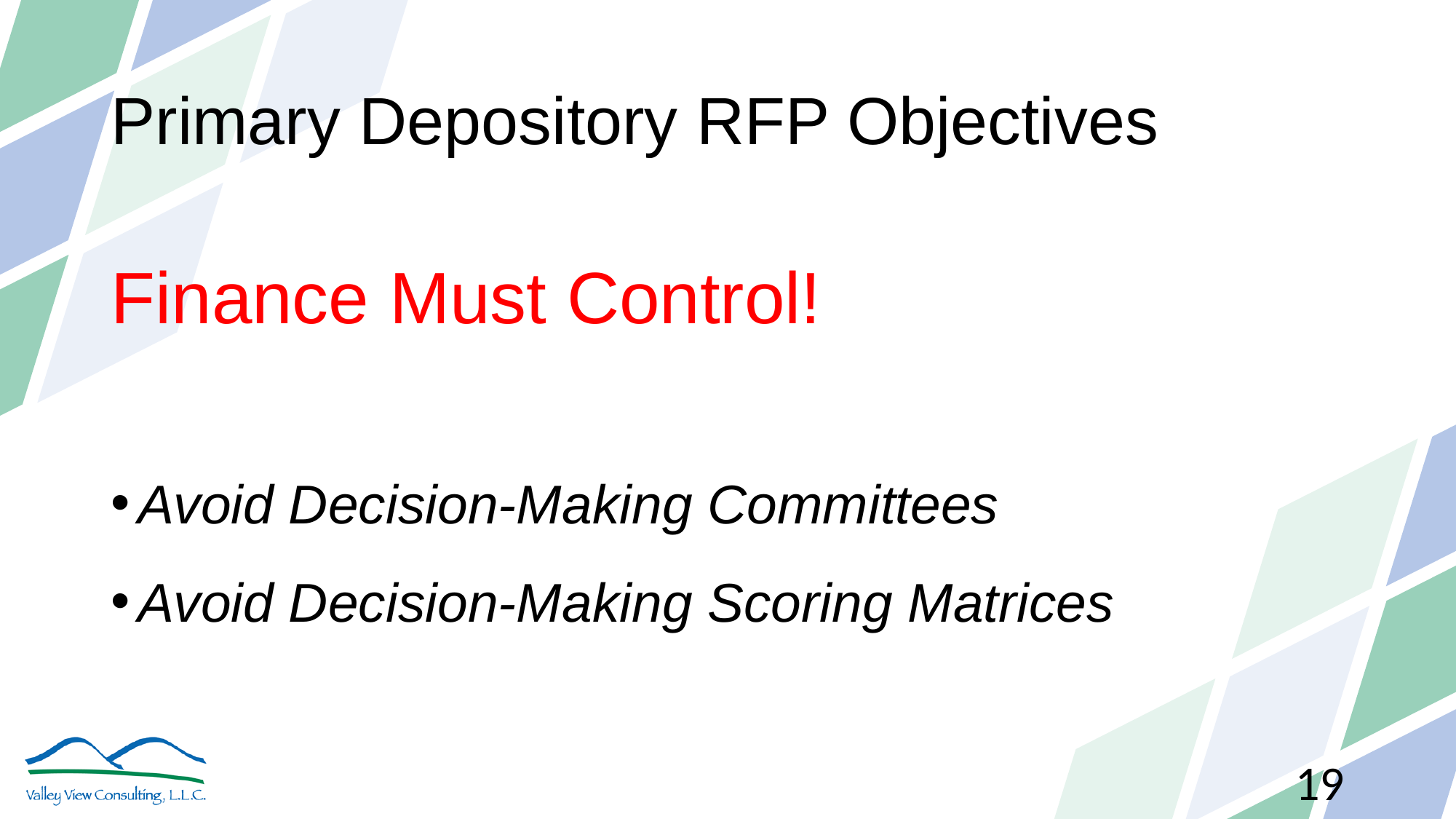

# Primary Depository RFP Objectives
Finance Must Control!

Avoid Decision-Making Committees
Avoid Decision-Making Scoring Matrices
19